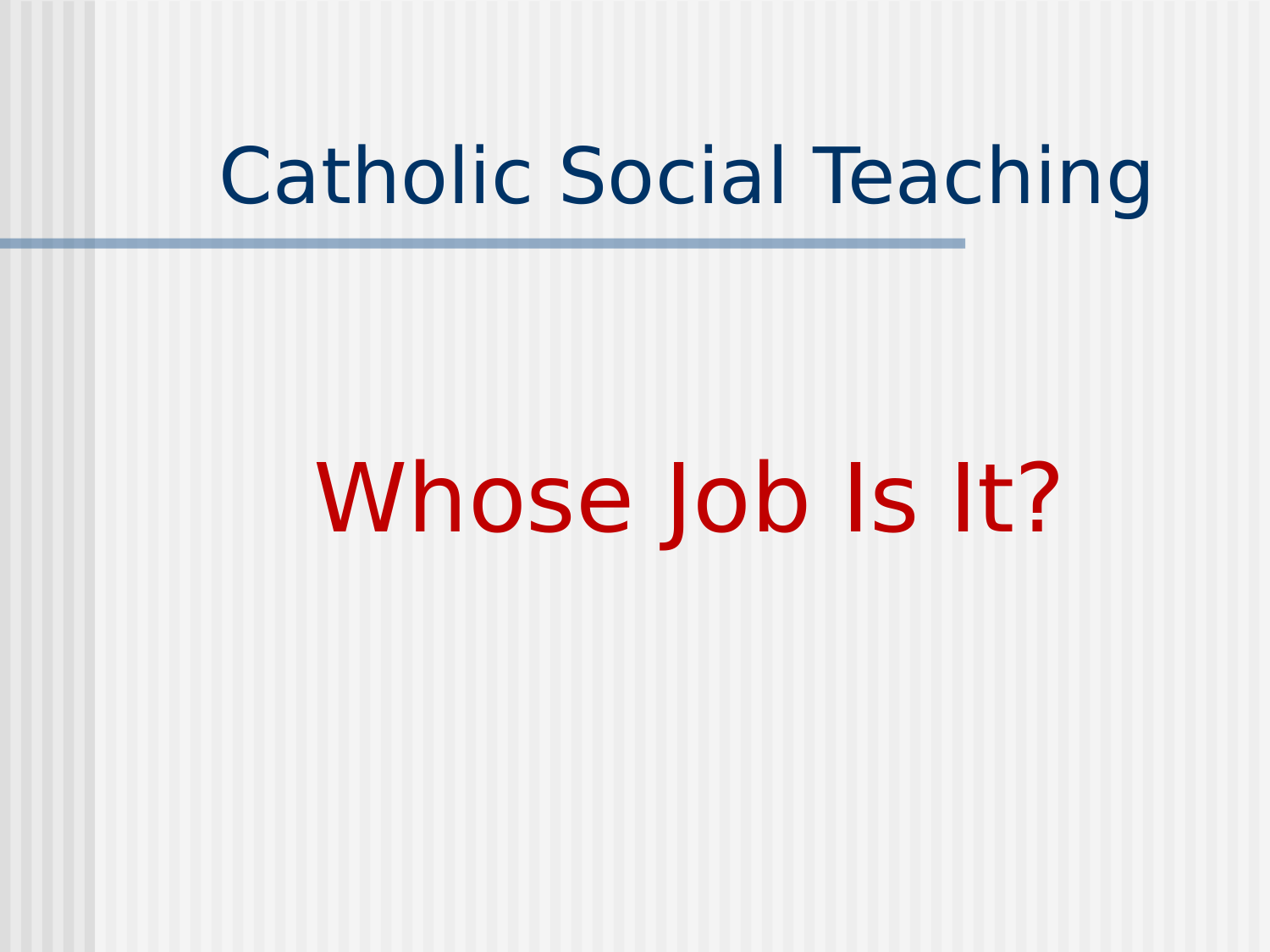

# Catholic Social Teaching

Whose Job Is It?